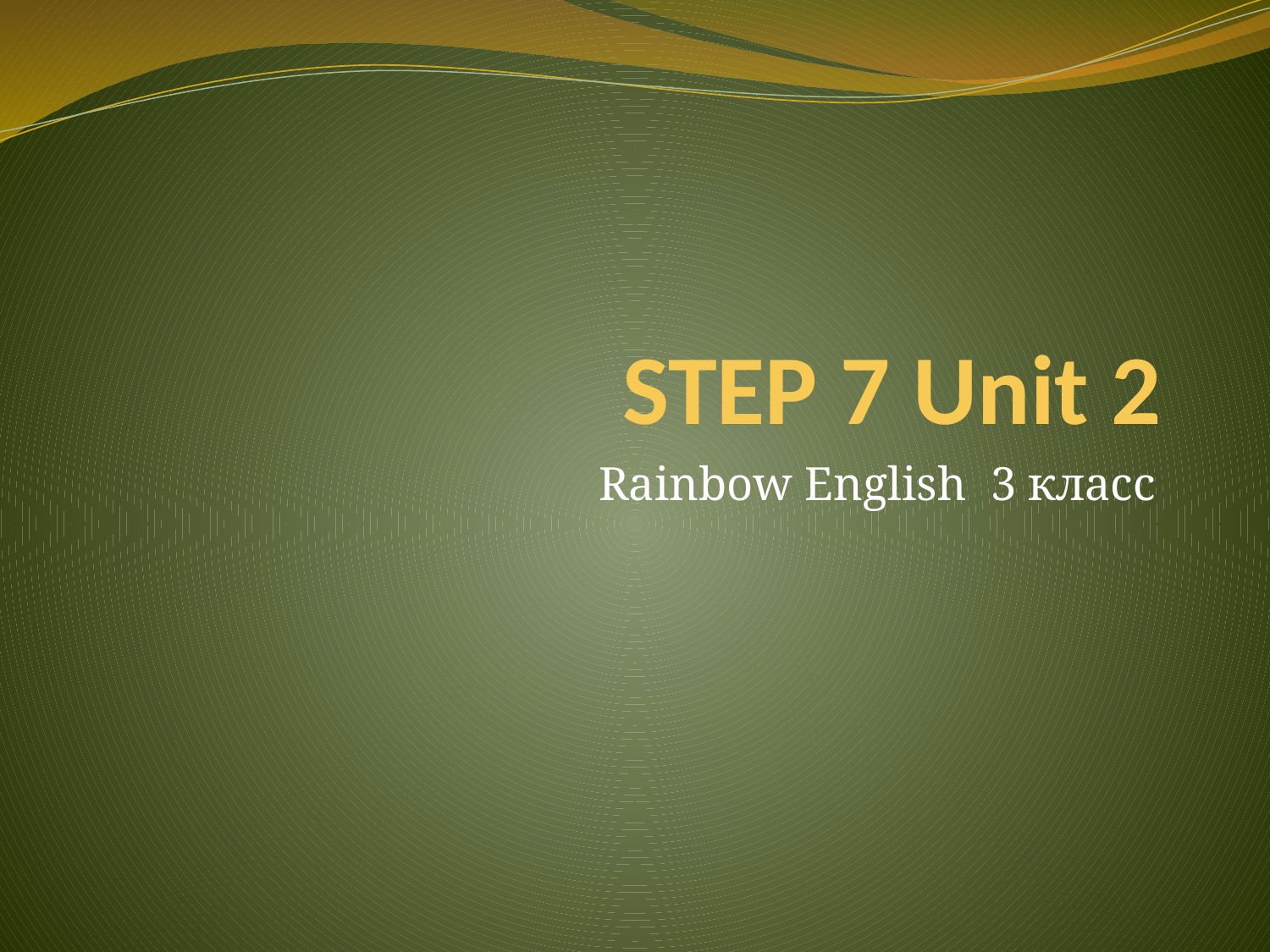

# STEP 7 Unit 2
Rainbow English  3 класс